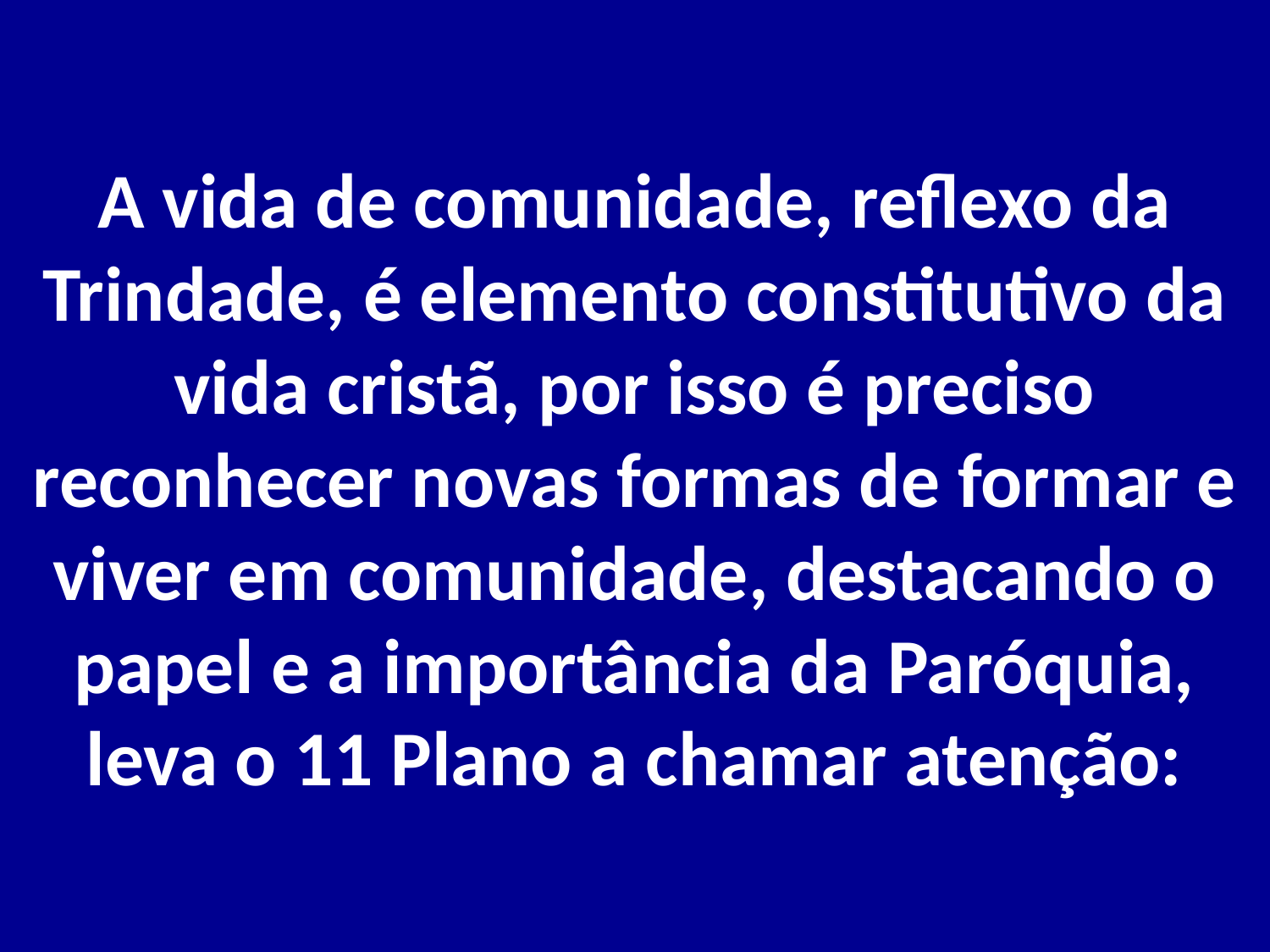

# A vida de comunidade, reflexo da Trindade, é elemento constitutivo da vida cristã, por isso é preciso reconhecer novas formas de formar e viver em comunidade, destacando o papel e a importância da Paróquia, leva o 11 Plano a chamar atenção: